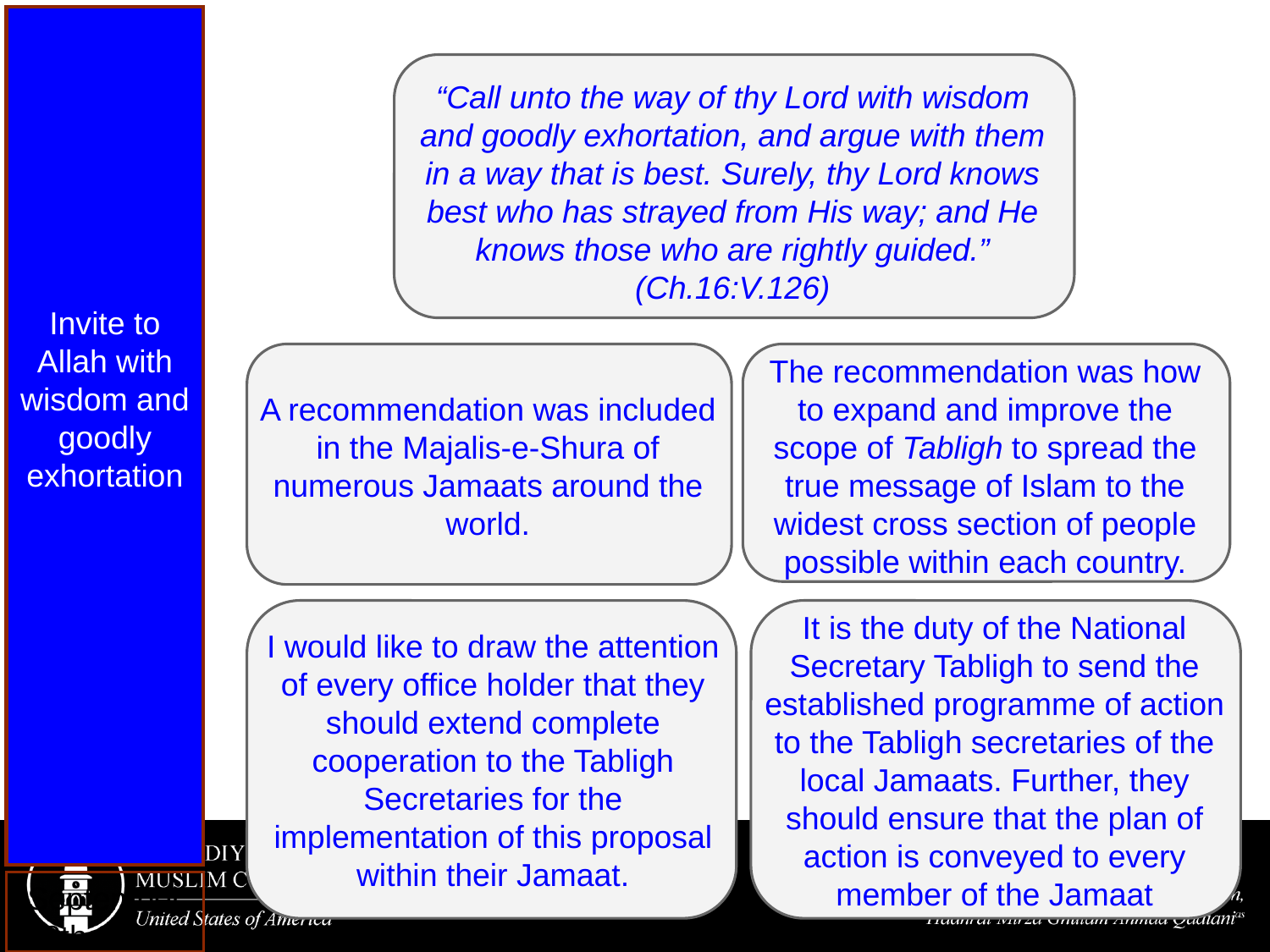

Invite to Allah with wisdom and goodly exhortation

“Call unto the way of thy Lord with wisdom and goodly exhortation, and argue with them in a way that is best. Surely, thy Lord knows best who has strayed from His way; and He knows those who are rightly guided.” (Ch.16:V.126)

A recommendation was included in the Majalis-e-Shura of numerous Jamaats around the world.
The recommendation was how to expand and improve the scope of Tabligh to spread the true message of Islam to the widest cross section of people possible within each country.

I would like to draw the attention of every office holder that they should extend complete cooperation to the Tabligh Secretaries for the implementation of this proposal within their Jamaat.

It is the duty of the National Secretary Tabligh to send the established programme of action to the Tabligh secretaries of the local Jamaats. Further, they should ensure that the plan of action is conveyed to every member of the Jamaat
September 8th 2017